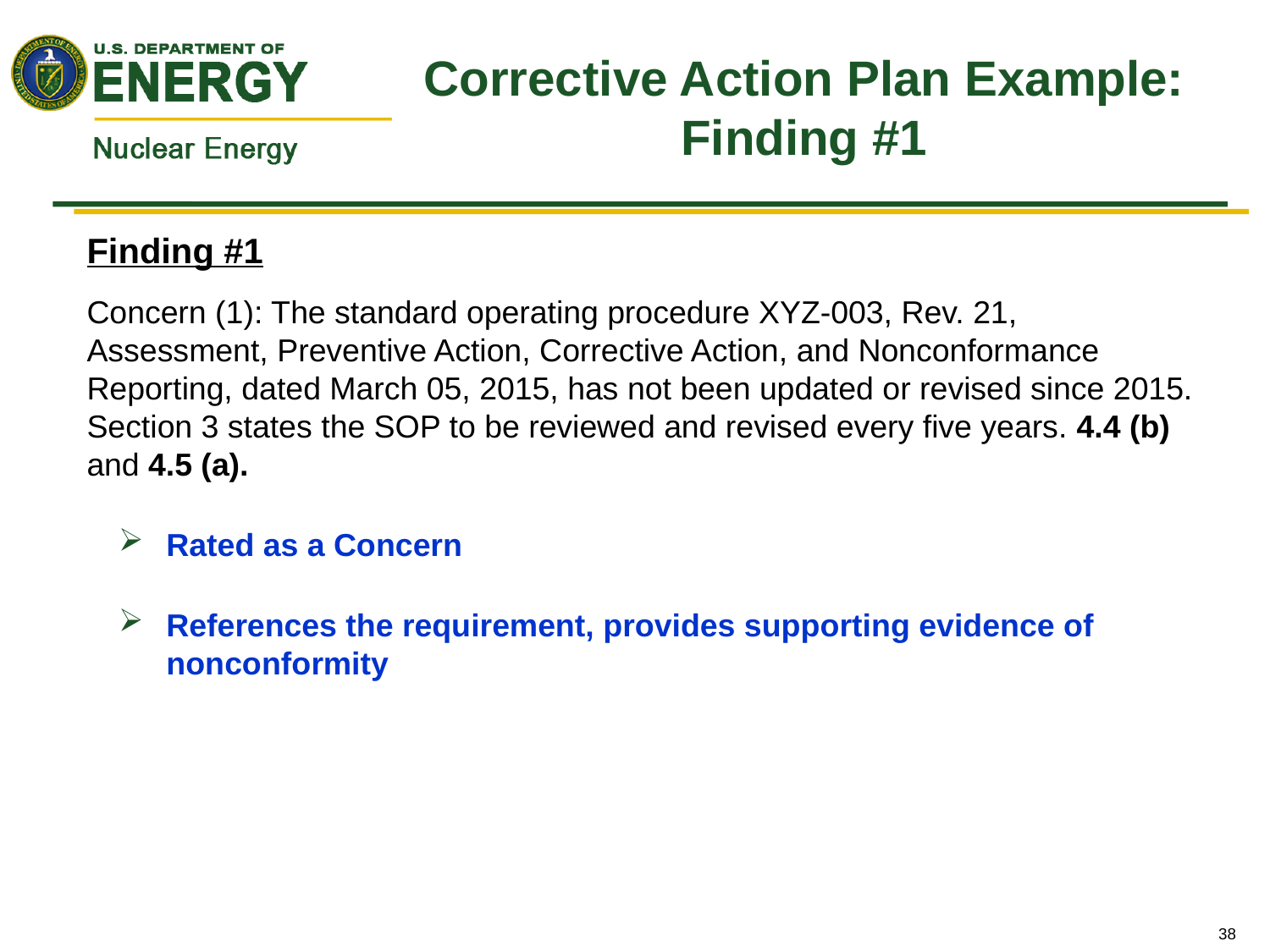

# Corrective Action Plan Example: Finding #1
Finding #1
Concern (1): The standard operating procedure XYZ-003, Rev. 21, Assessment, Preventive Action, Corrective Action, and Nonconformance Reporting, dated March 05, 2015, has not been updated or revised since 2015. Section 3 states the SOP to be reviewed and revised every five years. 4.4 (b) and 4.5 (a).
Rated as a Concern
References the requirement, provides supporting evidence of nonconformity